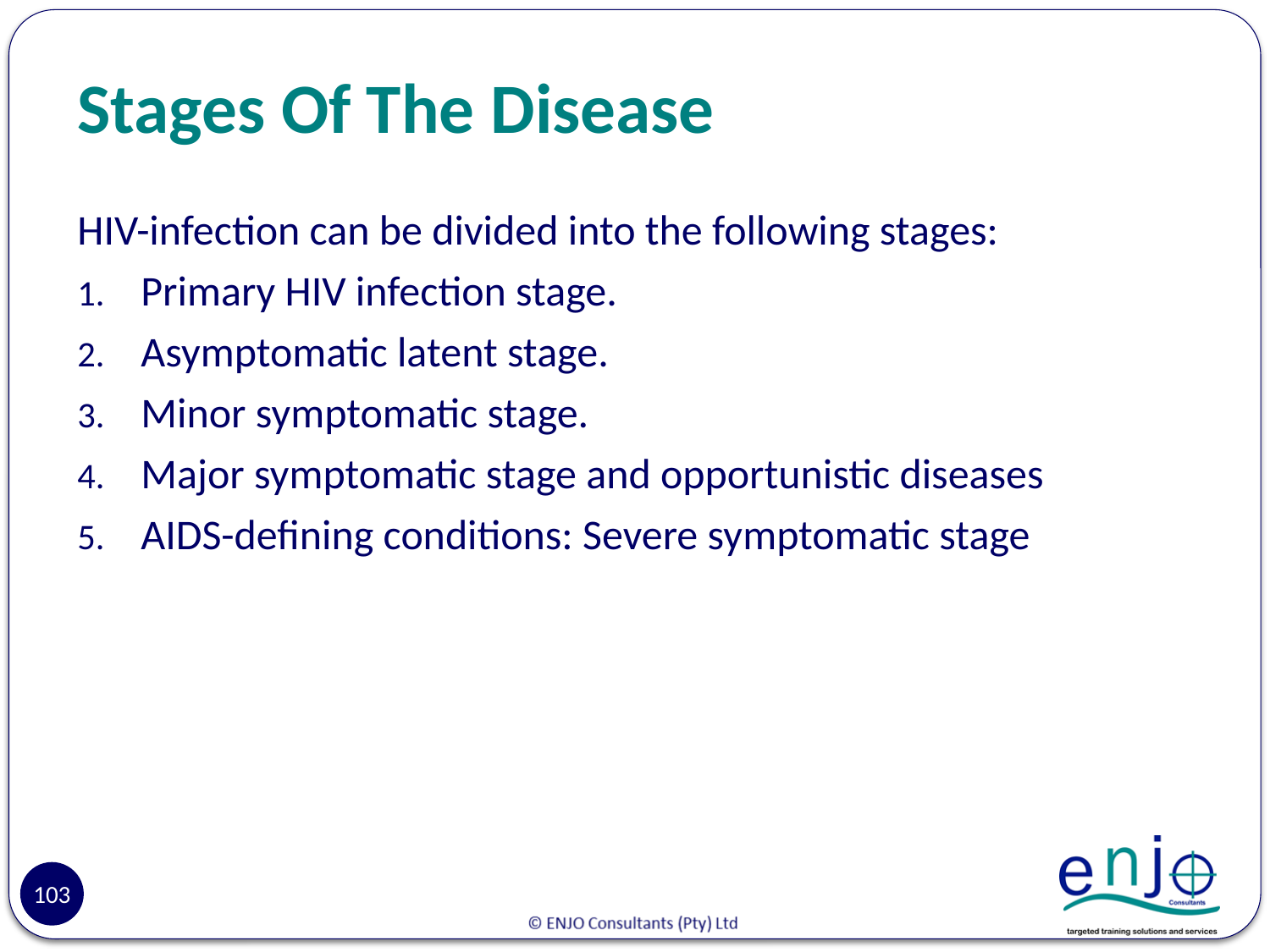

# Stages Of The Disease
HIV-infection can be divided into the following stages:
Primary HIV infection stage.
Asymptomatic latent stage.
Minor symptomatic stage.
Major symptomatic stage and opportunistic diseases
AIDS-defining conditions: Severe symptomatic stage

103